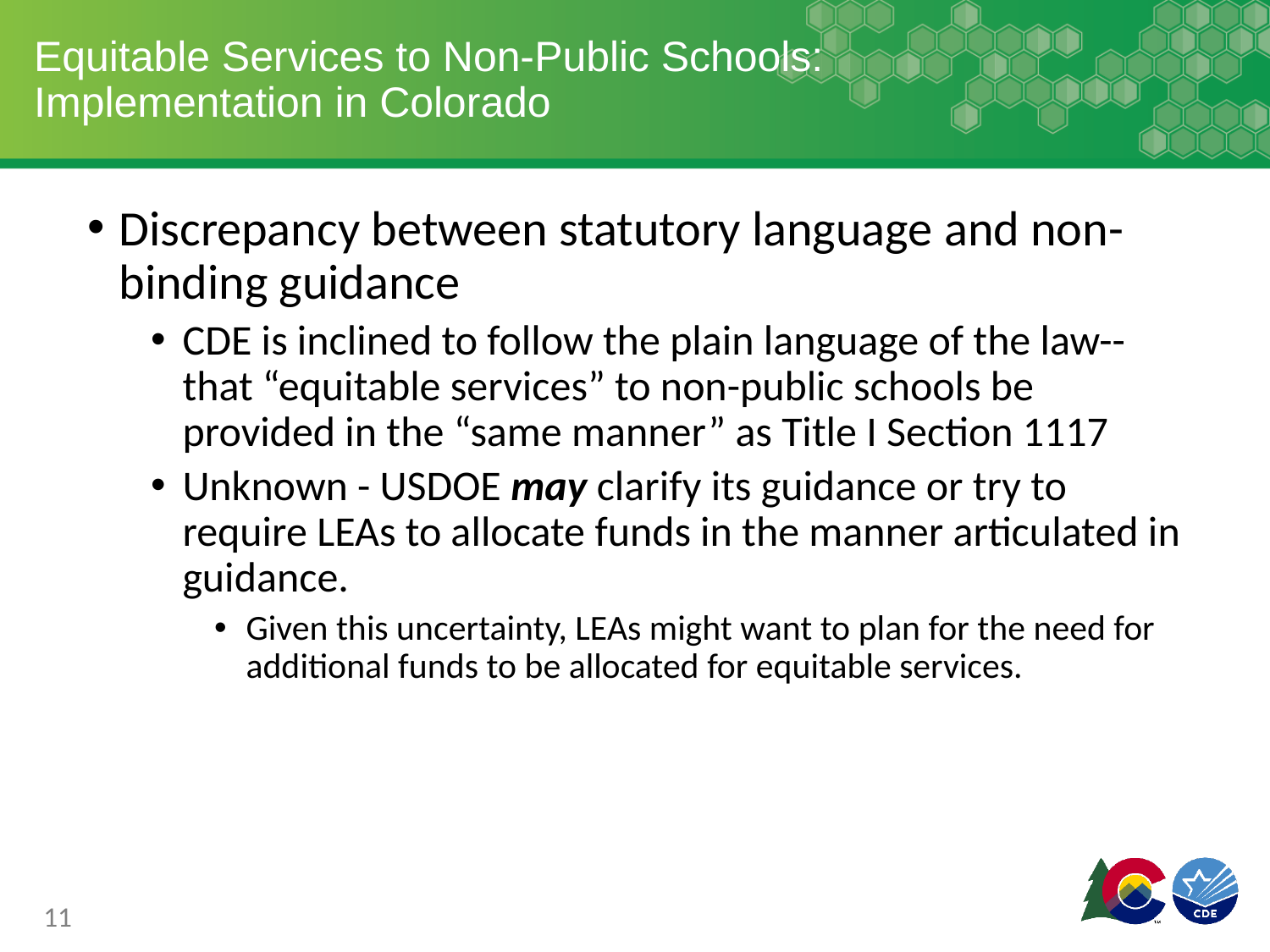

# Equitable Services to Non-Public Schools: Implementation in Colorado
Discrepancy between statutory language and non-binding guidance
CDE is inclined to follow the plain language of the law--that “equitable services” to non-public schools be provided in the “same manner” as Title I Section 1117
Unknown - USDOE may clarify its guidance or try to require LEAs to allocate funds in the manner articulated in guidance.
Given this uncertainty, LEAs might want to plan for the need for additional funds to be allocated for equitable services.
11